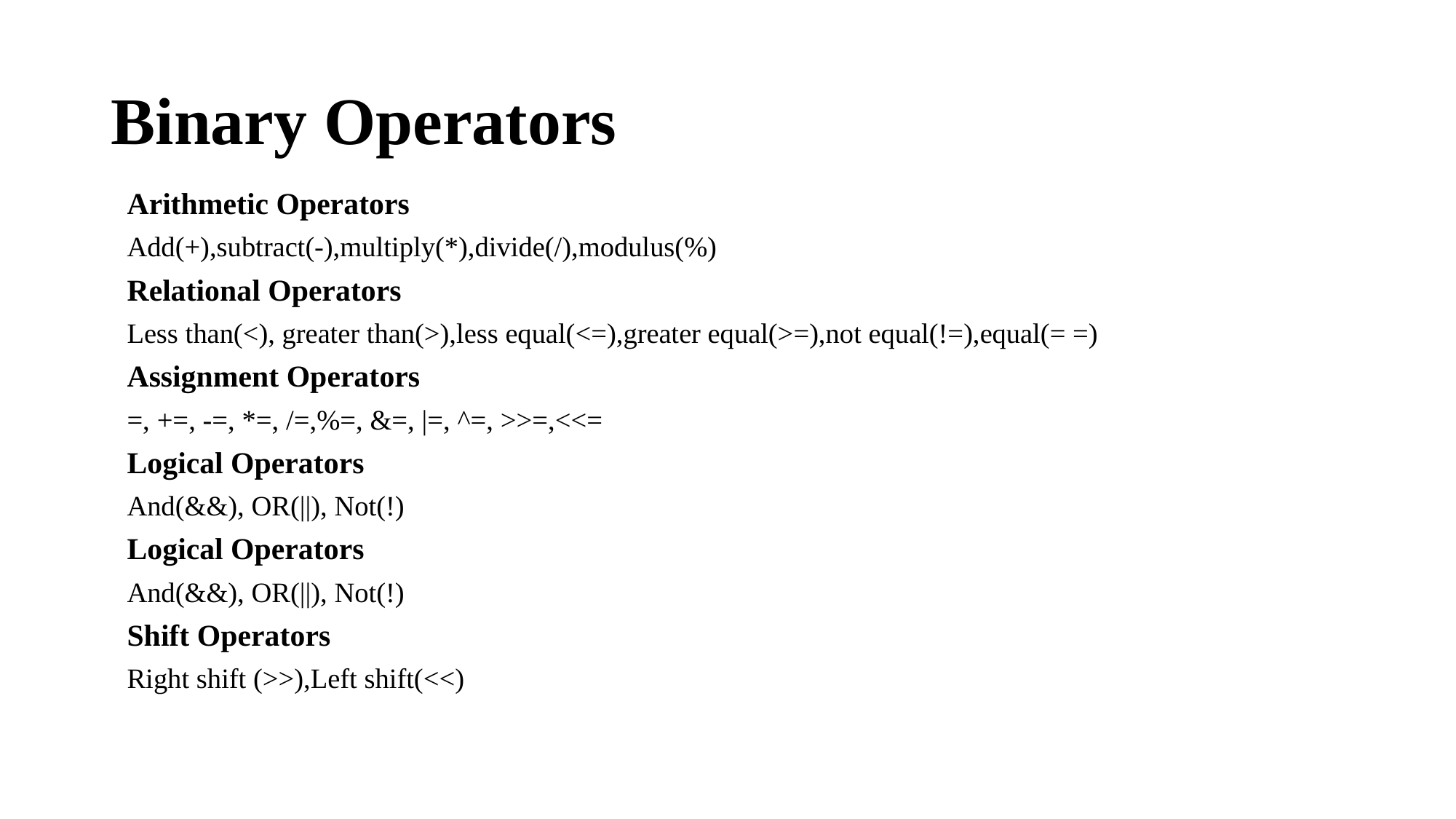

# Binary Operators
Arithmetic Operators
Add(+),subtract(-),multiply(*),divide(/),modulus(%)
Relational Operators
Less than(<), greater than(>),less equal(<=),greater equal(>=),not equal(!=),equal(= =)
Assignment Operators
=, +=, -=, *=, /=,%=, &=, |=, ^=, >>=,<<=
Logical Operators
And(&&), OR(||), Not(!)
Logical Operators
And(&&), OR(||), Not(!)
Shift Operators
Right shift (>>),Left shift(<<)